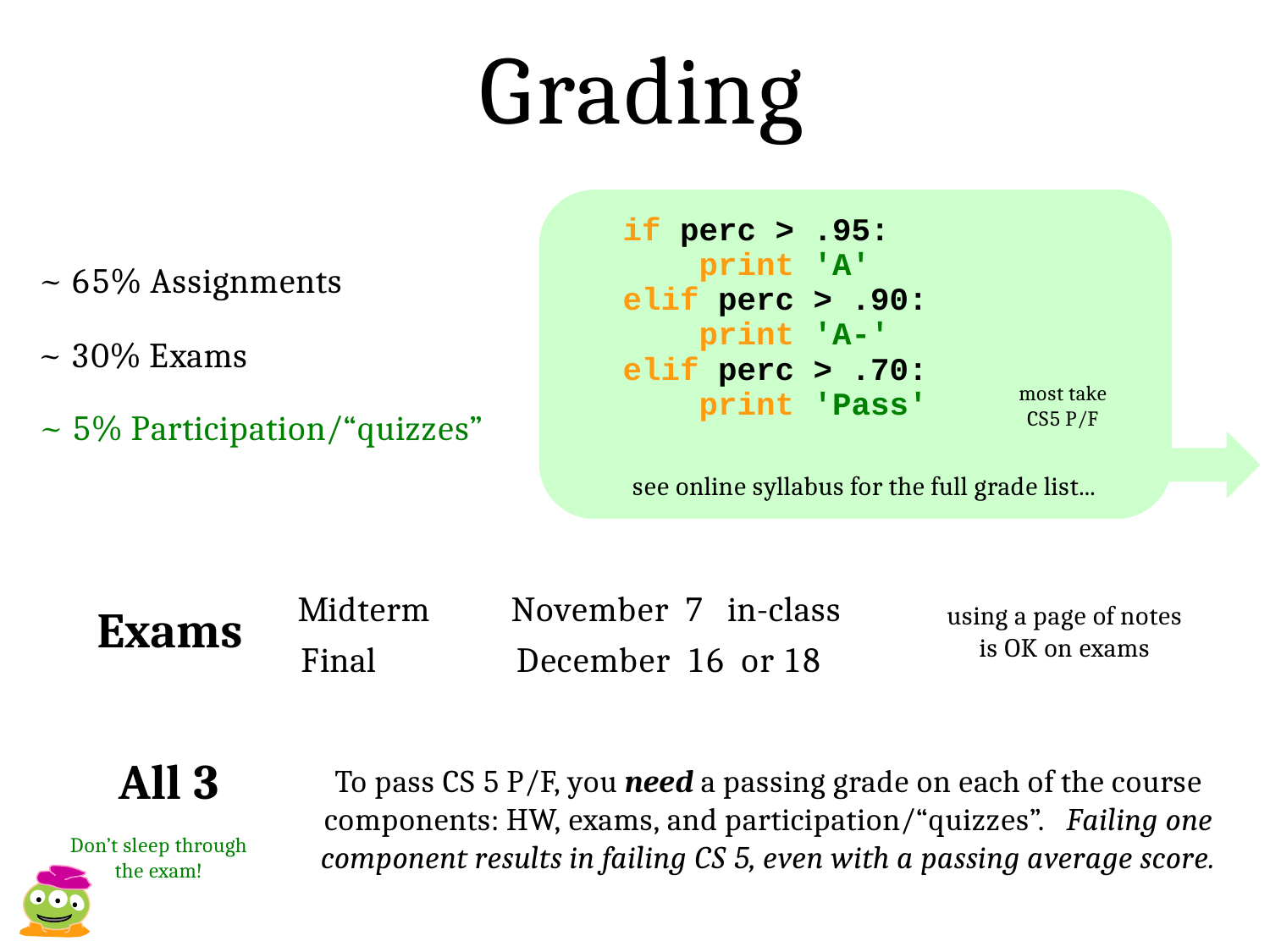

Grading

if perc > .95:
    print 'A'
elif perc > .90:
    print 'A-'
elif perc > .70:
    print 'Pass'
~ 65% Assignments
~ 30% Exams
most take CS5 P/F
~ 5% Participation/“quizzes”

 see online syllabus for the full grade list...
Midterm
November  7   in-class
Exams
using a page of notes is OK on exams
Final
December  16  or 18
All 3
To pass CS 5 P/F, you need a passing grade on each of the course components: HW, exams, and participation/“quizzes”.   Failing one component results in failing CS 5, even with a passing average score.
Don’t sleep through the exam!